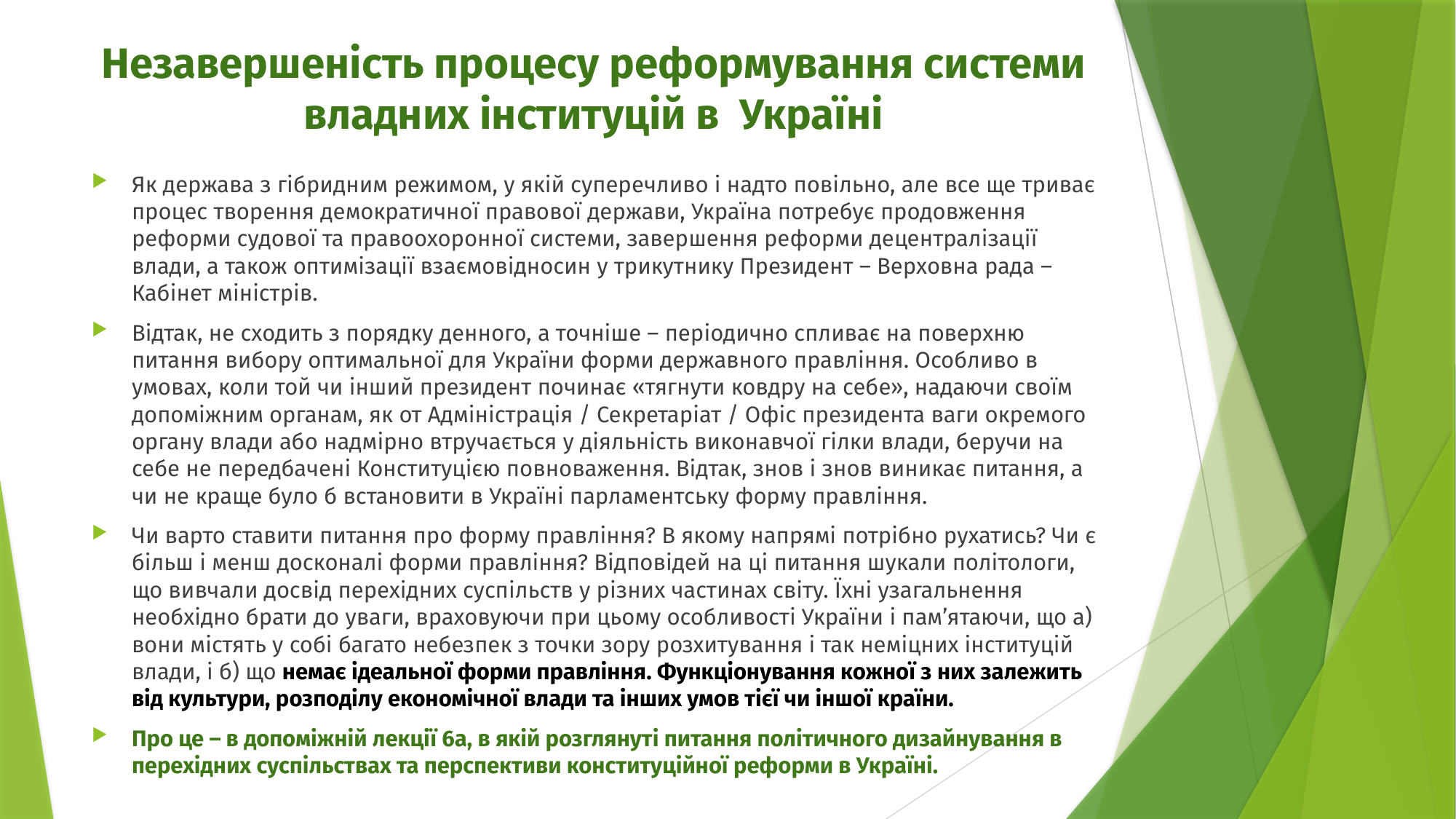

# Незавершеність процесу реформування системи владних інституцій в  Україні
Як держава з гібридним режимом, у якій суперечливо і надто повільно, але все ще триває процес творення демократичної правової держави, Україна потребує продовження реформи судової та правоохоронної системи, завершення реформи децентралізації влади, а також оптимізації взаємовідносин у трикутнику Президент – Верховна рада – Кабінет міністрів.
Відтак, не сходить з порядку денного, а точніше – періодично спливає на поверхню питання вибору оптимальної для України форми державного правління. Особливо в умовах, коли той чи інший президент починає «тягнути ковдру на себе», надаючи своїм допоміжним органам, як от Адміністрація / Секретаріат / Офіс президента ваги окремого  органу влади або надмірно втручається у діяльність виконавчої гілки влади, беручи на себе не передбачені Конституцією повноваження. Відтак, знов і знов виникає питання, а чи не краще було б встановити в Україні парламентську форму правління.
Чи варто ставити питання про форму правління? В якому напрямі потрібно рухатись? Чи є більш і менш досконалі форми правління? Відповідей на ці питання шукали політологи, що вивчали досвід перехідних суспільств у різних частинах світу. Їхні узагальнення необхідно брати до уваги, враховуючи при цьому особливості України і пам’ятаючи, що а) вони містять у собі багато небезпек з точки зору розхитування і так неміцних інституцій влади, і б) що немає ідеальної форми правління. Функціонування кожної з них залежить від культури, розподілу економічної влади та інших умов тієї чи іншої країни.
Про це – в допоміжній лекції 6а, в якій розглянуті питання політичного дизайнування в перехідних суспільствах та перспективи конституційної реформи в Україні.